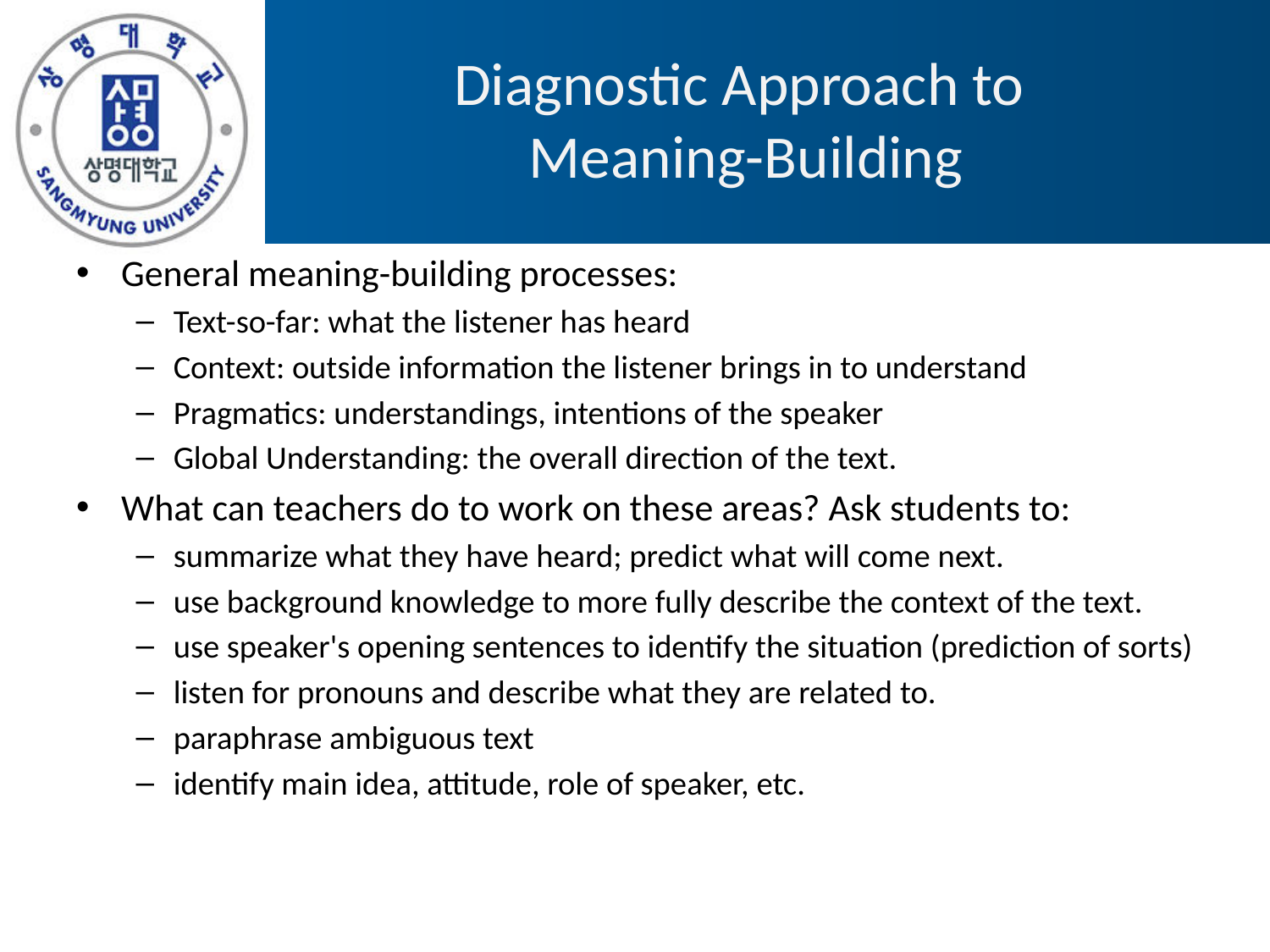

# Diagnostic Approach to Meaning-Building
General meaning-building processes:
Text-so-far: what the listener has heard
Context: outside information the listener brings in to understand
Pragmatics: understandings, intentions of the speaker
Global Understanding: the overall direction of the text.
What can teachers do to work on these areas? Ask students to:
summarize what they have heard; predict what will come next.
use background knowledge to more fully describe the context of the text.
use speaker's opening sentences to identify the situation (prediction of sorts)
listen for pronouns and describe what they are related to.
paraphrase ambiguous text
identify main idea, attitude, role of speaker, etc.